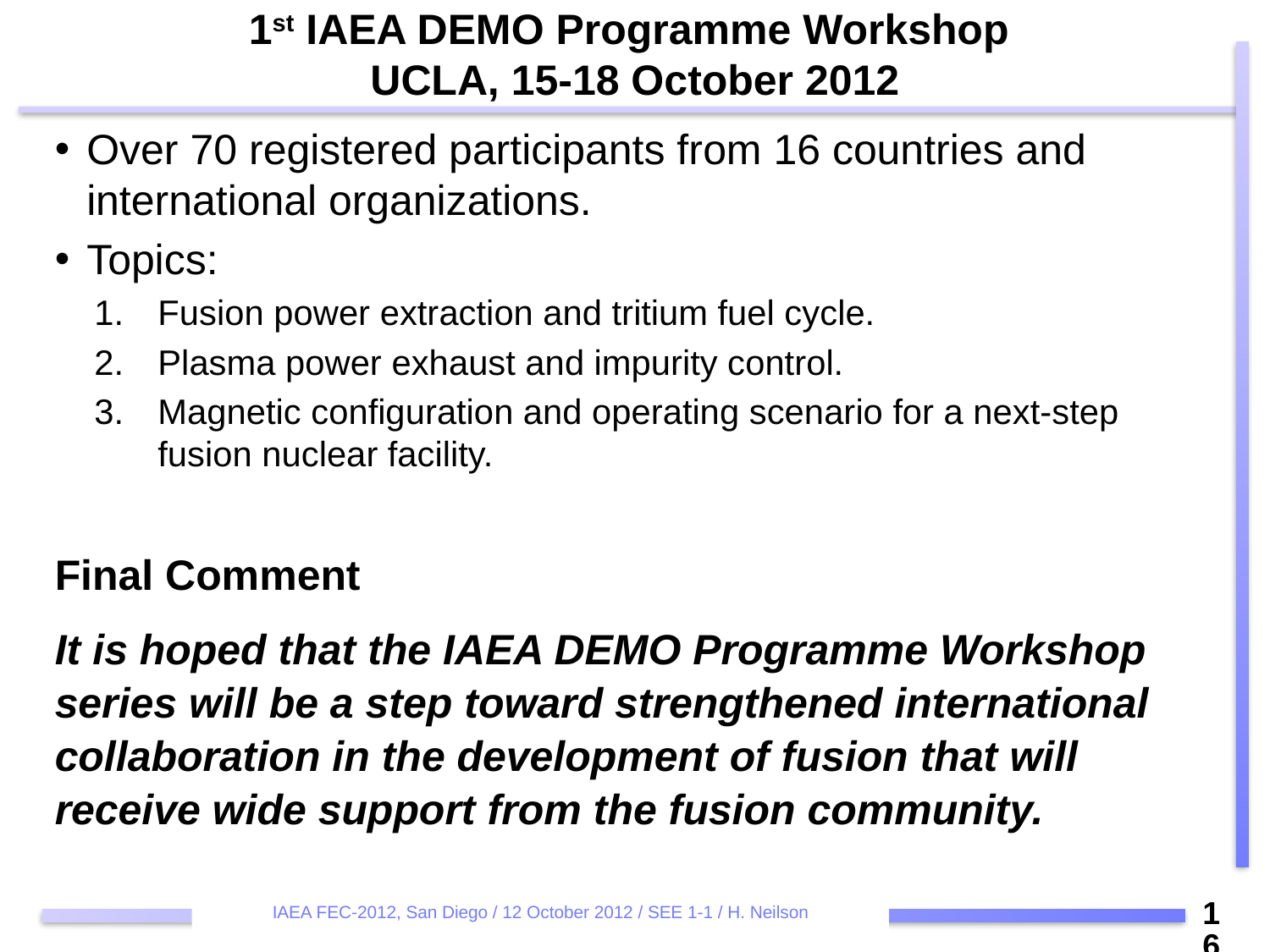

# 1st IAEA DEMO Programme Workshop UCLA, 15-18 October 2012
Over 70 registered participants from 16 countries and international organizations.
Topics:
Fusion power extraction and tritium fuel cycle.
Plasma power exhaust and impurity control.
Magnetic configuration and operating scenario for a next-step fusion nuclear facility.
Final Comment
It is hoped that the IAEA DEMO Programme Workshop series will be a step toward strengthened international collaboration in the development of fusion that will receive wide support from the fusion community.
16
IAEA FEC-2012, San Diego / 12 October 2012 / SEE 1-1 / H. Neilson